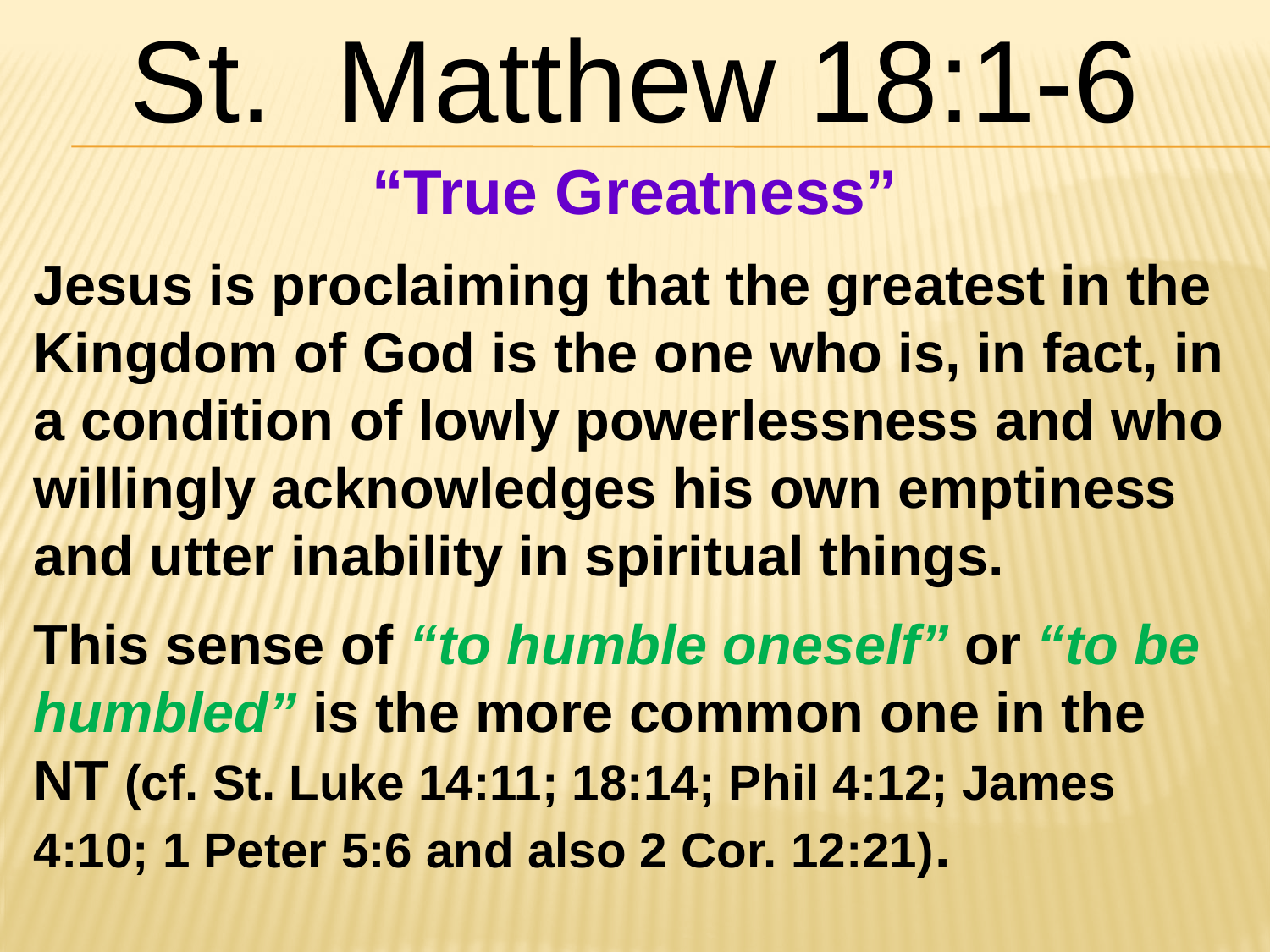

St.  Matthew 18:1-6
“True Greatness”
Jesus is proclaiming that the greatest in the Kingdom of God is the one who is, in fact, in a condition of lowly powerlessness and who willingly acknowledges his own emptiness and utter inability in spiritual things.
This sense of “to humble oneself” or “to be humbled” is the more common one in the NT (cf. St. Luke 14:11; 18:14; Phil 4:12; James 4:10; 1 Peter 5:6 and also 2 Cor. 12:21).